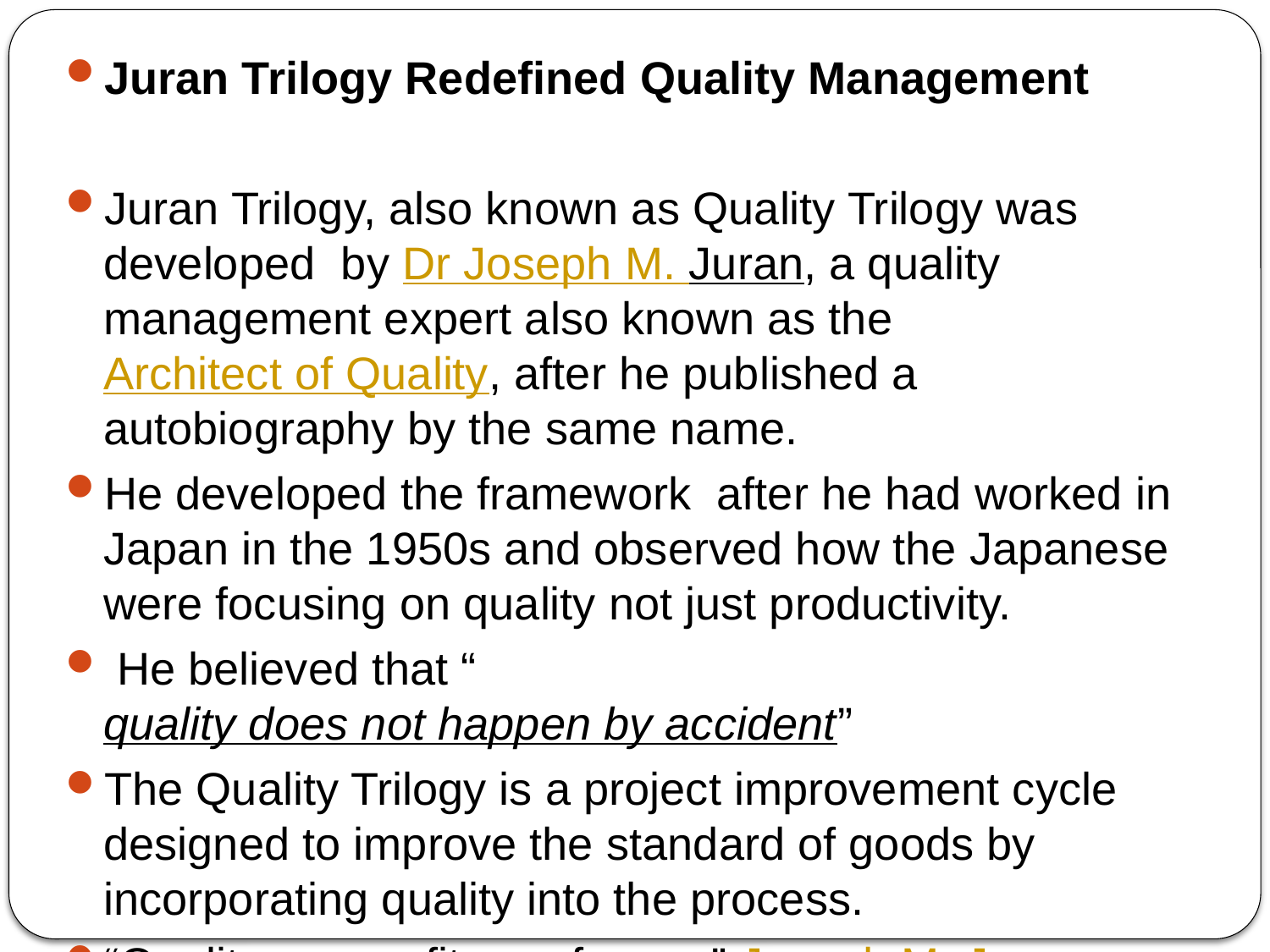

Juran Trilogy Redefined Quality Management

Juran Trilogy, also known as Quality Trilogy was developed  by Dr Joseph M. Juran, a quality management expert also known as the Architect of Quality, after he published a autobiography by the same name.
He developed the framework  after he had worked in Japan in the 1950s and observed how the Japanese were focusing on quality not just productivity.
 He believed that “quality does not happen by accident”
The Quality Trilogy is a project improvement cycle designed to improve the standard of goods by incorporating quality into the process.
“Quality means fitness for use” Joseph M. Juran